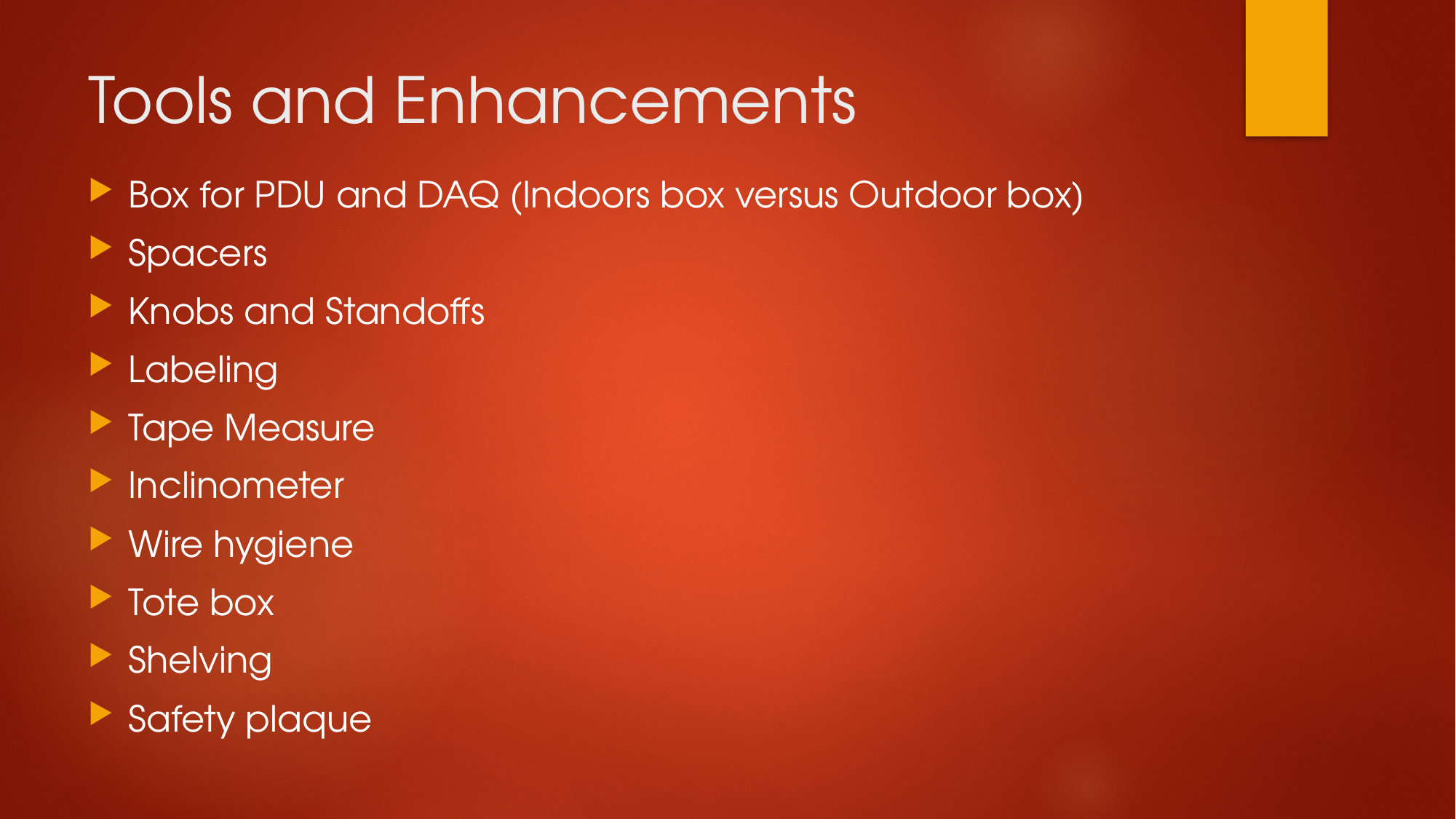

# Tools and Enhancements
Box for PDU and DAQ (Indoors box versus Outdoor box)
Spacers
Knobs and Standoffs
Labeling
Tape Measure
Inclinometer
Wire hygiene
Tote box
Shelving
Safety plaque